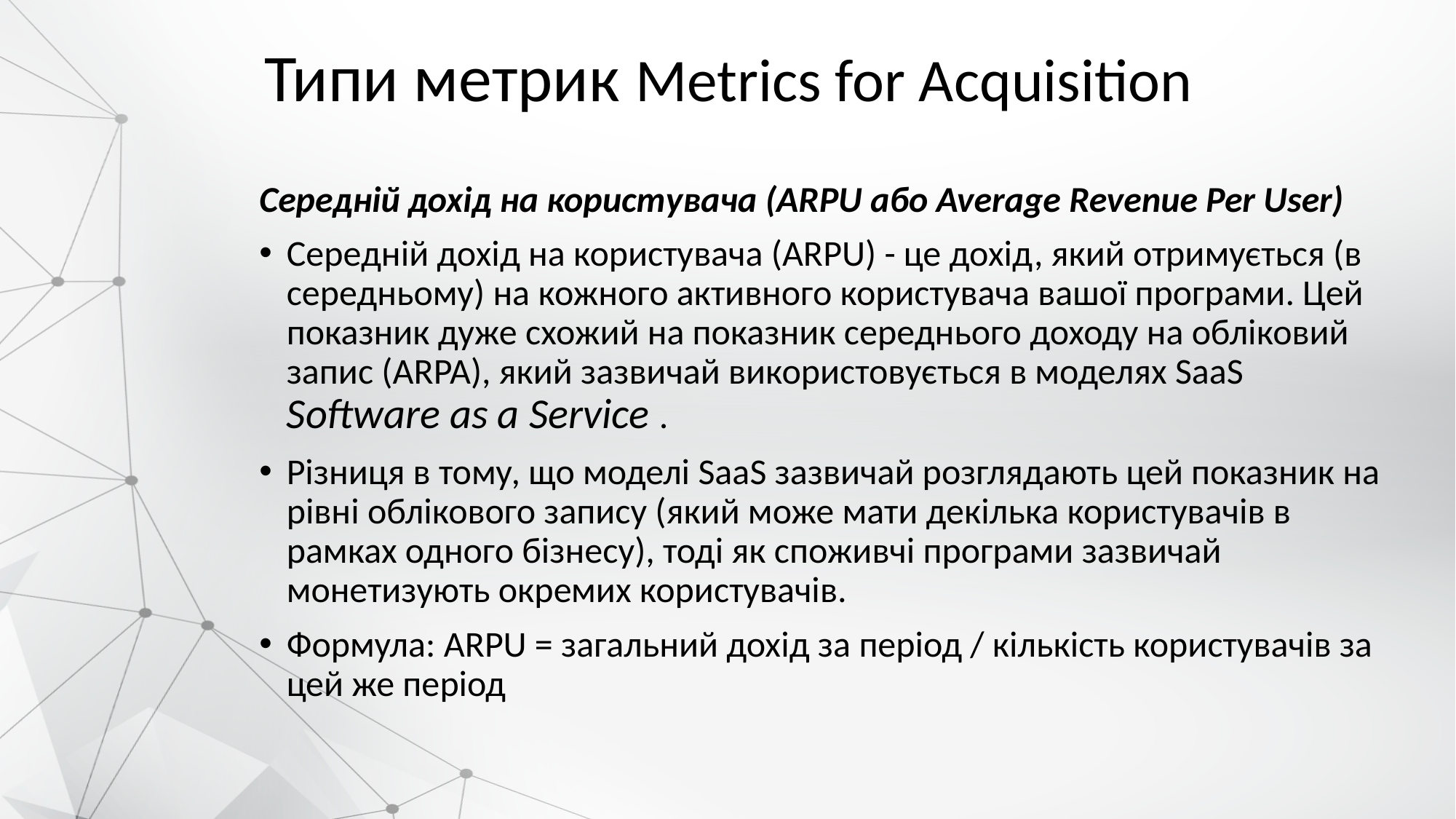

# Типи метрик Metrics for Acquisition
Середній дохід на користувача (ARPU або Average Revenue Per User)
Середній дохід на користувача (ARPU) - це дохід, який отримується (в середньому) на кожного активного користувача вашої програми. Цей показник дуже схожий на показник середнього доходу на обліковий запис (ARPA), який зазвичай використовується в моделях SaaS Software as a Service .
Різниця в тому, що моделі SaaS зазвичай розглядають цей показник на рівні облікового запису (який може мати декілька користувачів в рамках одного бізнесу), тоді як споживчі програми зазвичай монетизують окремих користувачів.
Формула: ARPU = загальний дохід за період / кількість користувачів за цей же період